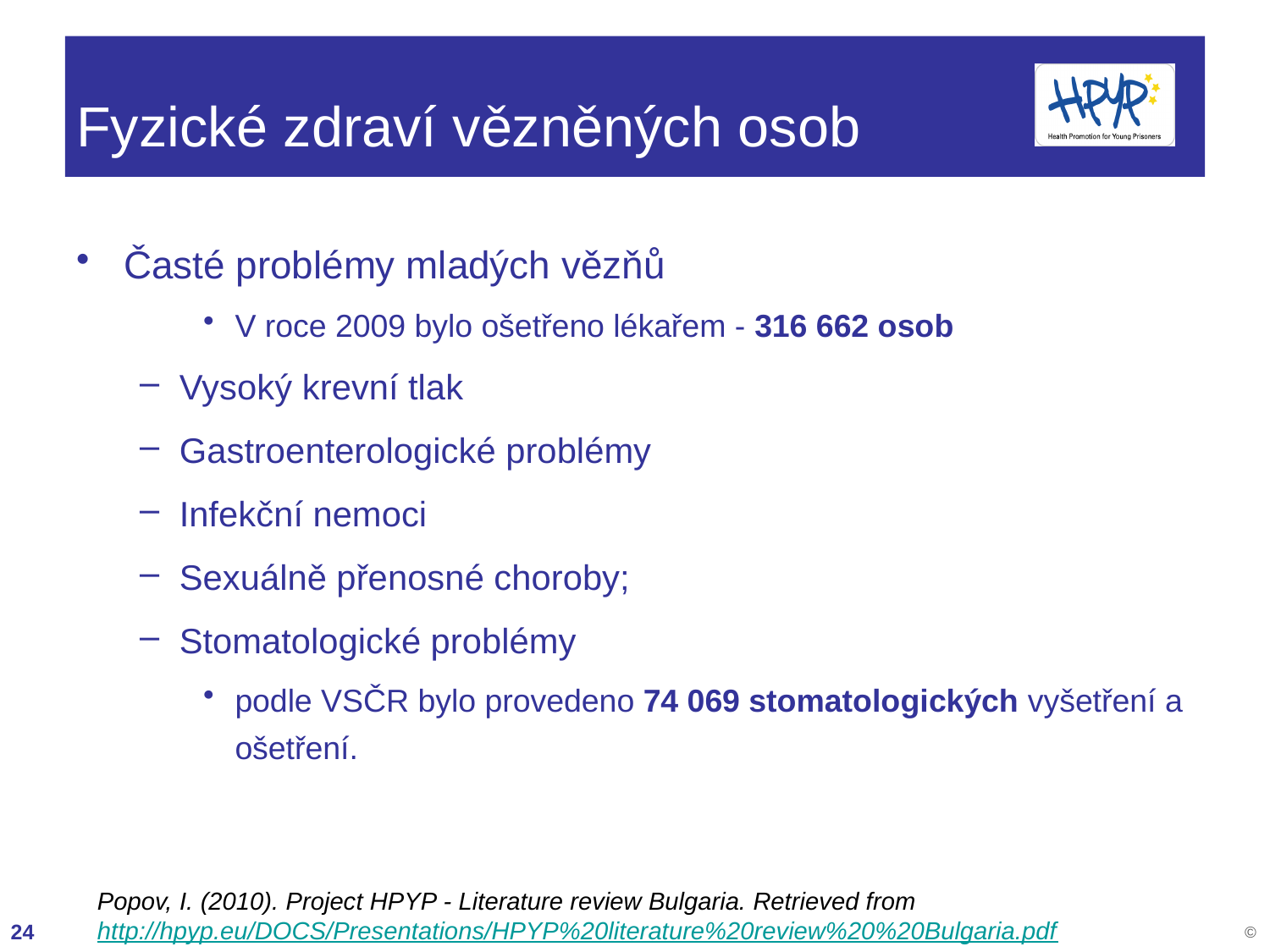

# Fyzické zdraví vězněných osob
Časté problémy mladých vězňů
V roce 2009 bylo ošetřeno lékařem - 316 662 osob
Vysoký krevní tlak
Gastroenterologické problémy
Infekční nemoci
Sexuálně přenosné choroby;
Stomatologické problémy
podle VSČR bylo provedeno 74 069 stomatologických vyšetření a ošetření.

Popov, I. (2010). Project HPYP - Literature review Bulgaria. Retrieved from http://hpyp.eu/DOCS/Presentations/HPYP%20literature%20review%20%20Bulgaria.pdf